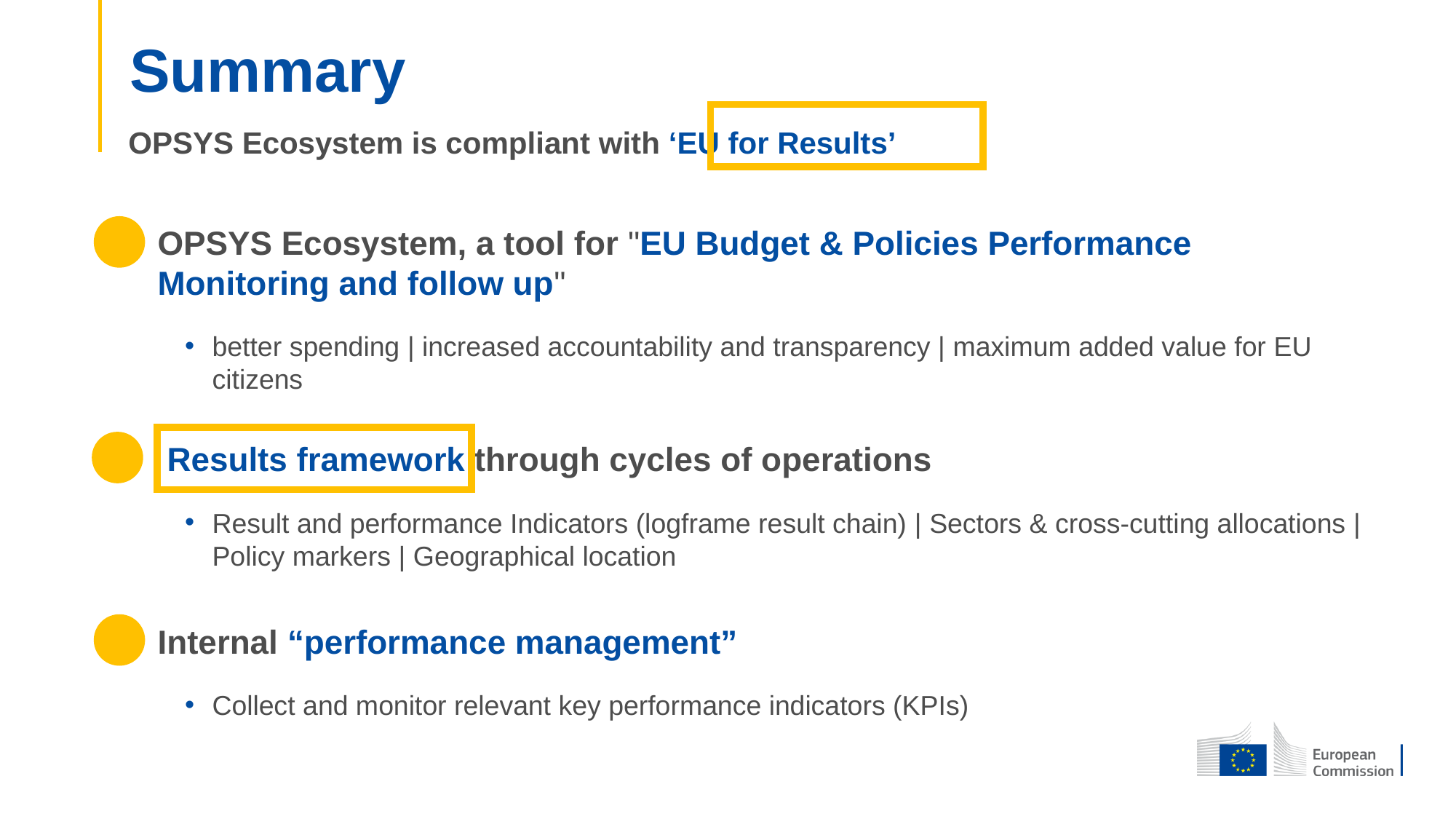

Summary

OPSYS Ecosystem is compliant with ‘EU for Results’

OPSYS Ecosystem, a tool for "EU Budget & Policies Performance Monitoring and follow up"
better spending | increased accountability and transparency | maximum added value for EU citizens

 Results framework through cycles of operations
Result and performance Indicators (logframe result chain) | Sectors & cross-cutting allocations | Policy markers | Geographical location

Internal “performance management”
Collect and monitor relevant key performance indicators (KPIs)